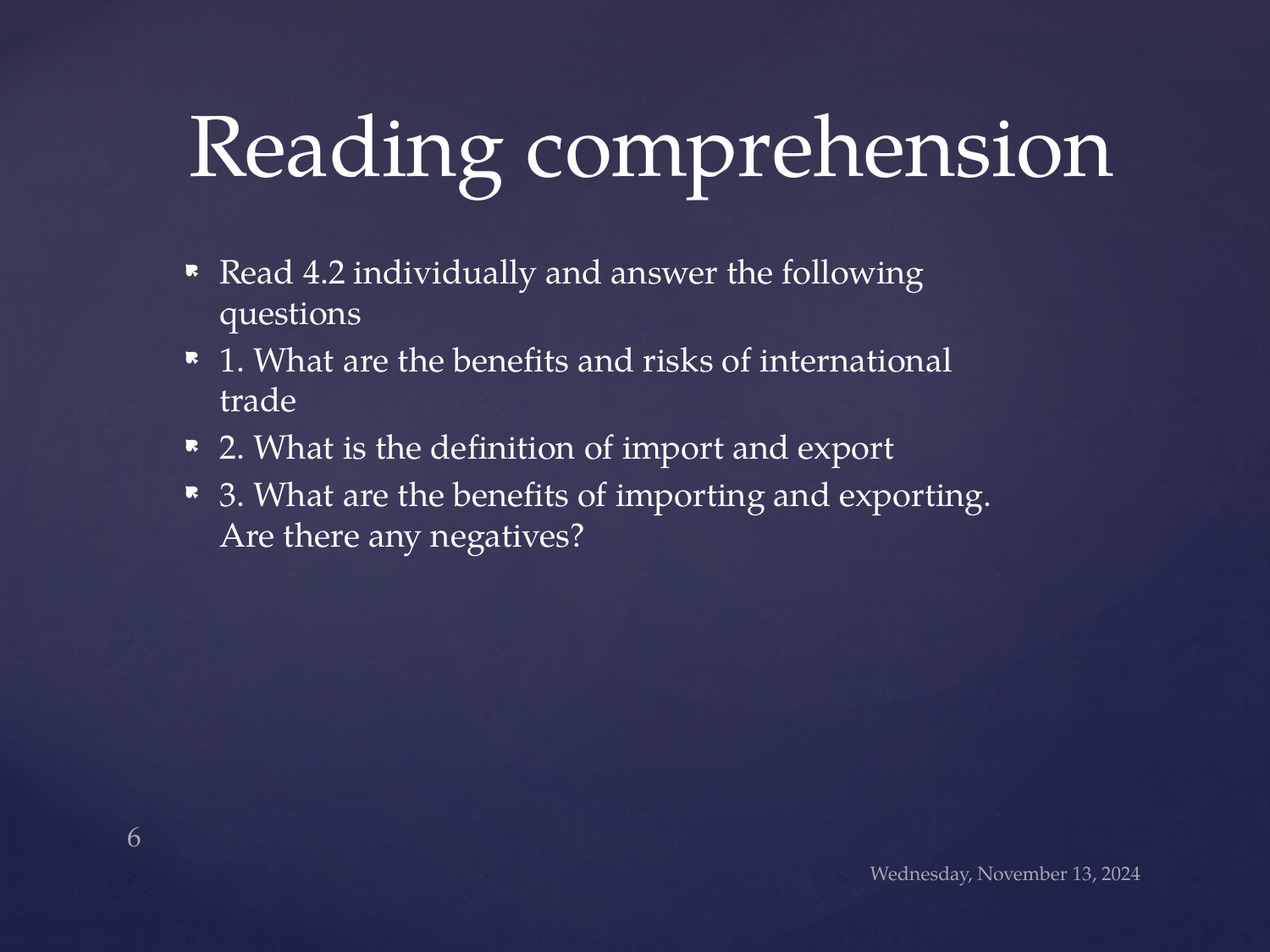

# Reading comprehension
Read 4.2 individually and answer the following questions
1. What are the benefits and risks of international trade
2. What is the definition of import and export
3. What are the benefits of importing and exporting. Are there any negatives?
6

Wednesday, November 13, 2024